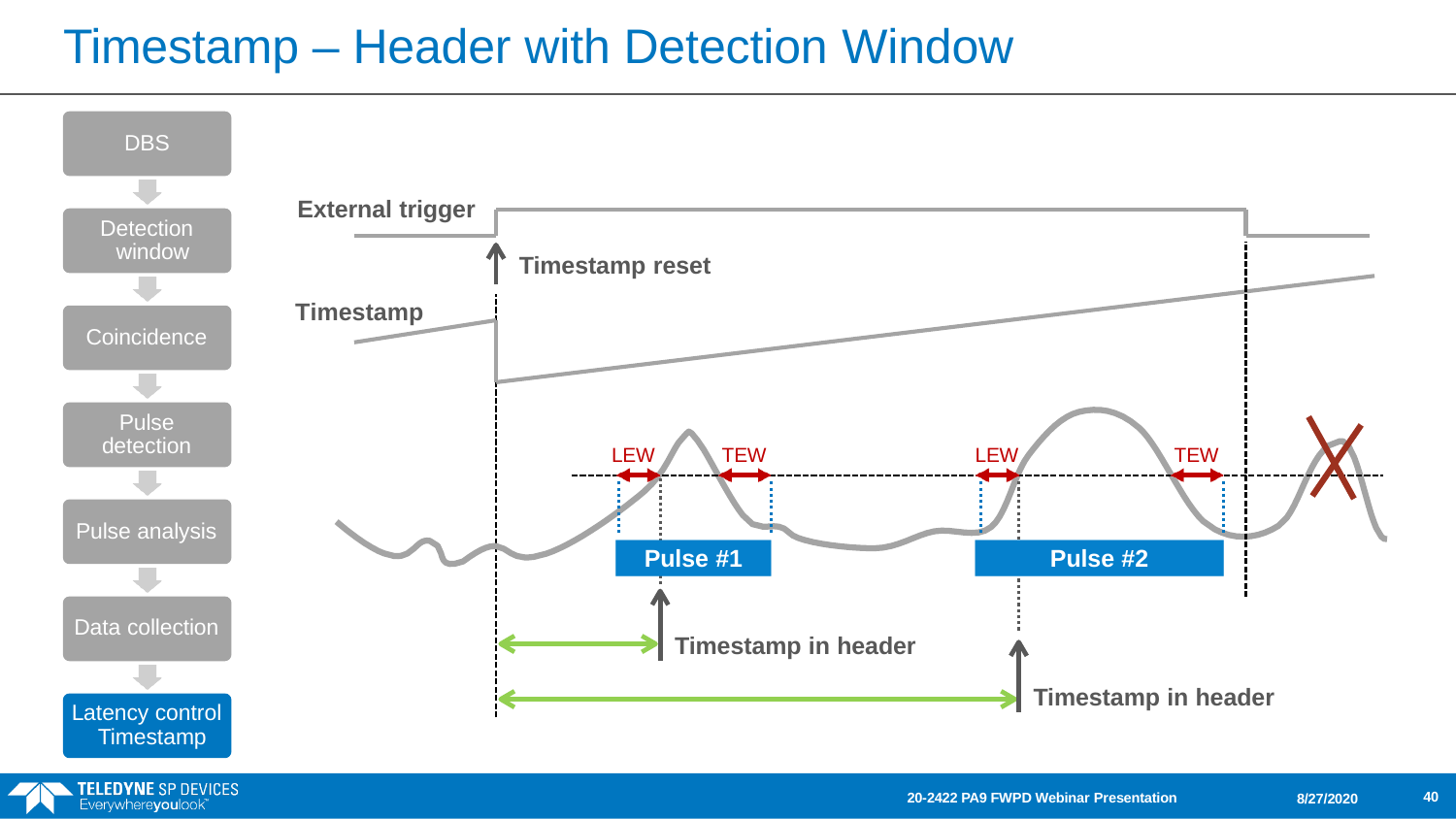

# Timestamp – Header with Detection Window

DBS

External trigger

Detection  window
Timestamp reset

Timestamp
Coincidence
Pulse  detection
LEW
TEW
LEW
TEW

Pulse analysis
Pulse #1
Pulse #2

Data collection
Timestamp in header

Timestamp in header
Latency control  Timestamp
40
20-2422 PA9 FWPD Webinar Presentation
8/27/2020